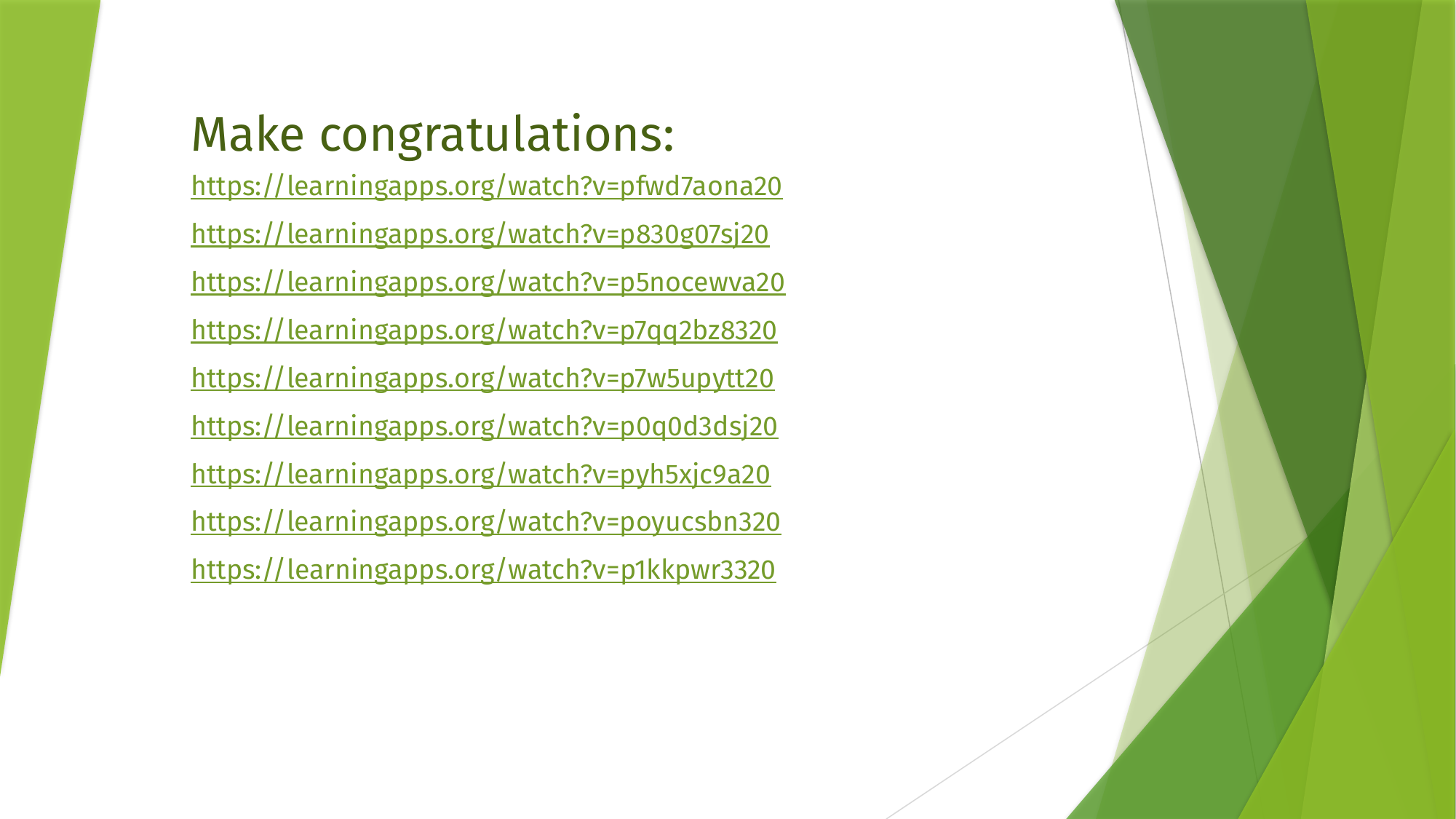

# Make congratulations:
https://learningapps.org/watch?v=pfwd7aona20
https://learningapps.org/watch?v=p830g07sj20
https://learningapps.org/watch?v=p5nocewva20
https://learningapps.org/watch?v=p7qq2bz8320
https://learningapps.org/watch?v=p7w5upytt20
https://learningapps.org/watch?v=p0q0d3dsj20
https://learningapps.org/watch?v=pyh5xjc9a20
https://learningapps.org/watch?v=poyucsbn320
https://learningapps.org/watch?v=p1kkpwr3320